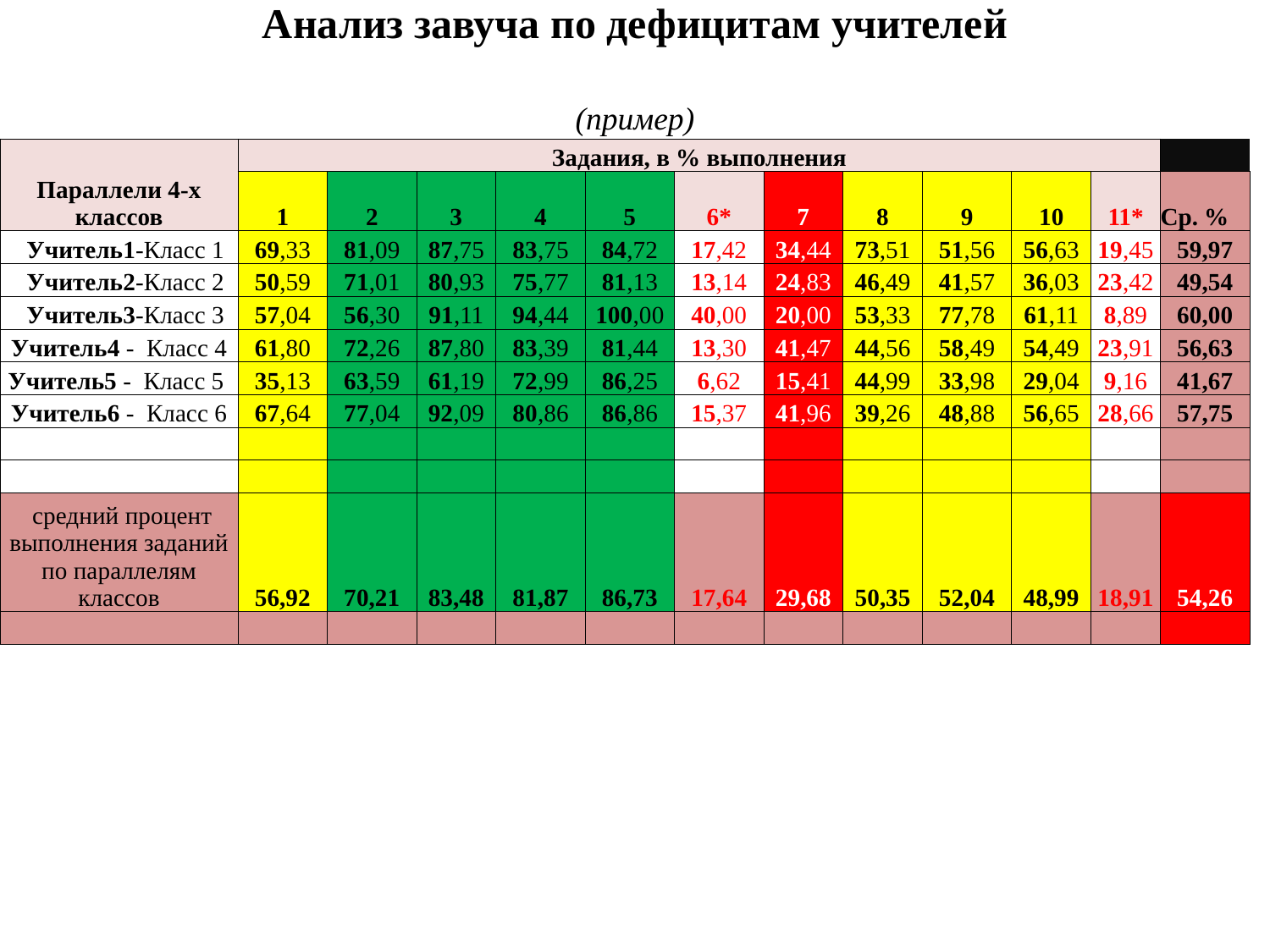

2. Анализ результатов ВПР
Анализ завуча по дефицитам учителей

(пример)
| Параллели 4-х классов | Задания, в % выполнения |  |  |  |  |  |  |  |  |  |  |  |
| --- | --- | --- | --- | --- | --- | --- | --- | --- | --- | --- | --- | --- |
|  | 1 | 2 | 3 | 4 | 5 | 6\* | 7 | 8 | 9 | 10 | 11\* | Ср. % |
| Учитель1-Класс 1 | 69,33 | 81,09 | 87,75 | 83,75 | 84,72 | 17,42 | 34,44 | 73,51 | 51,56 | 56,63 | 19,45 | 59,97 |
| Учитель2-Класс 2 | 50,59 | 71,01 | 80,93 | 75,77 | 81,13 | 13,14 | 24,83 | 46,49 | 41,57 | 36,03 | 23,42 | 49,54 |
| Учитель3-Класс 3 | 57,04 | 56,30 | 91,11 | 94,44 | 100,00 | 40,00 | 20,00 | 53,33 | 77,78 | 61,11 | 8,89 | 60,00 |
| Учитель4 - Класс 4 | 61,80 | 72,26 | 87,80 | 83,39 | 81,44 | 13,30 | 41,47 | 44,56 | 58,49 | 54,49 | 23,91 | 56,63 |
| Учитель5 - Класс 5 | 35,13 | 63,59 | 61,19 | 72,99 | 86,25 | 6,62 | 15,41 | 44,99 | 33,98 | 29,04 | 9,16 | 41,67 |
| Учитель6 - Класс 6 | 67,64 | 77,04 | 92,09 | 80,86 | 86,86 | 15,37 | 41,96 | 39,26 | 48,88 | 56,65 | 28,66 | 57,75 |
|  |  |  |  |  |  |  |  |  |  |  |  |  |
|  |  |  |  |  |  |  |  |  |  |  |  |  |
| средний процент выполнения заданий по параллелям классов | 56,92 | 70,21 | 83,48 | 81,87 | 86,73 | 17,64 | 29,68 | 50,35 | 52,04 | 48,99 | 18,91 | 54,26 |
|  |  |  |  |  |  |  |  |  |  |  |  |  |